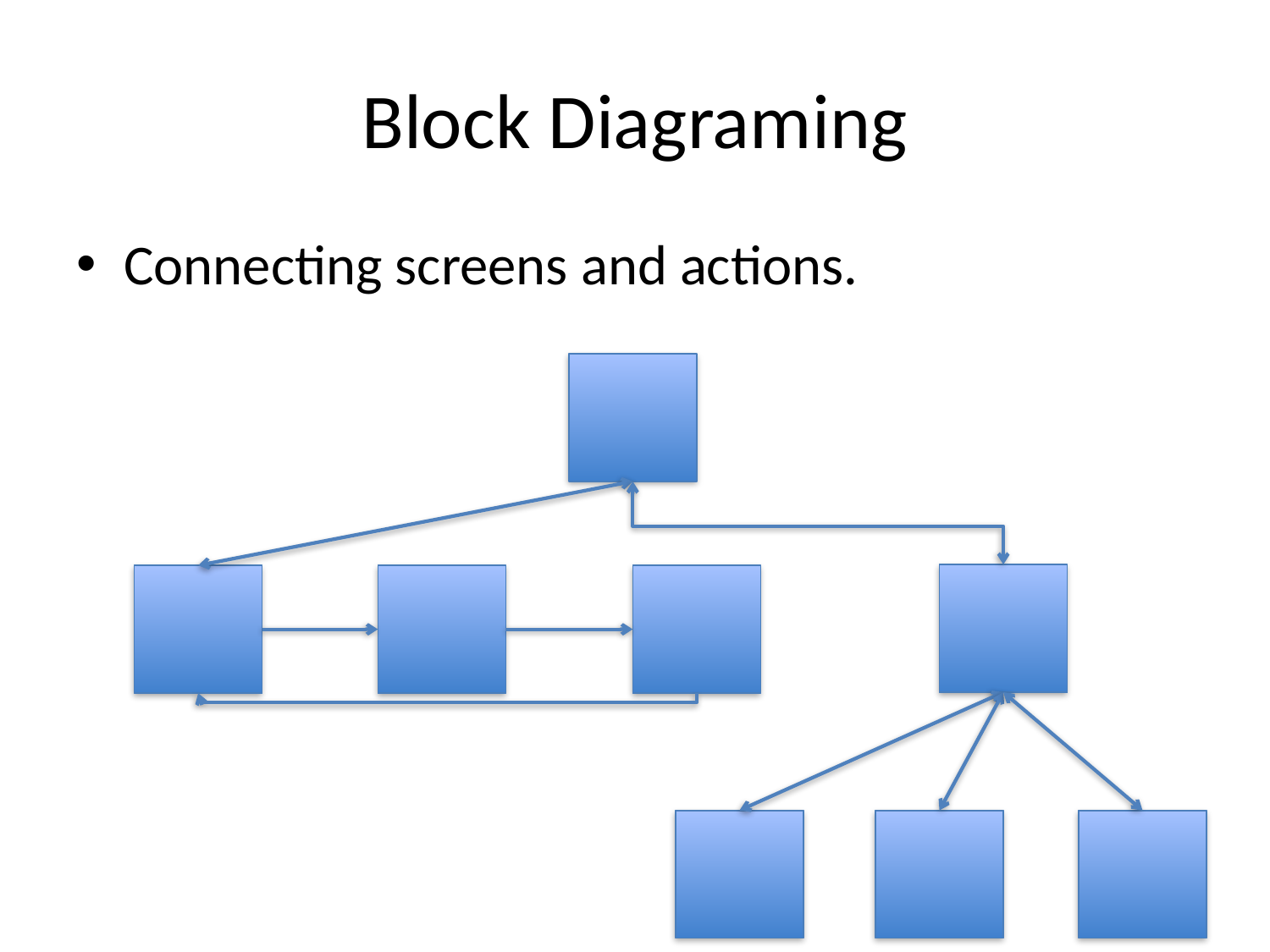

# Block Diagraming
Connecting screens and actions.